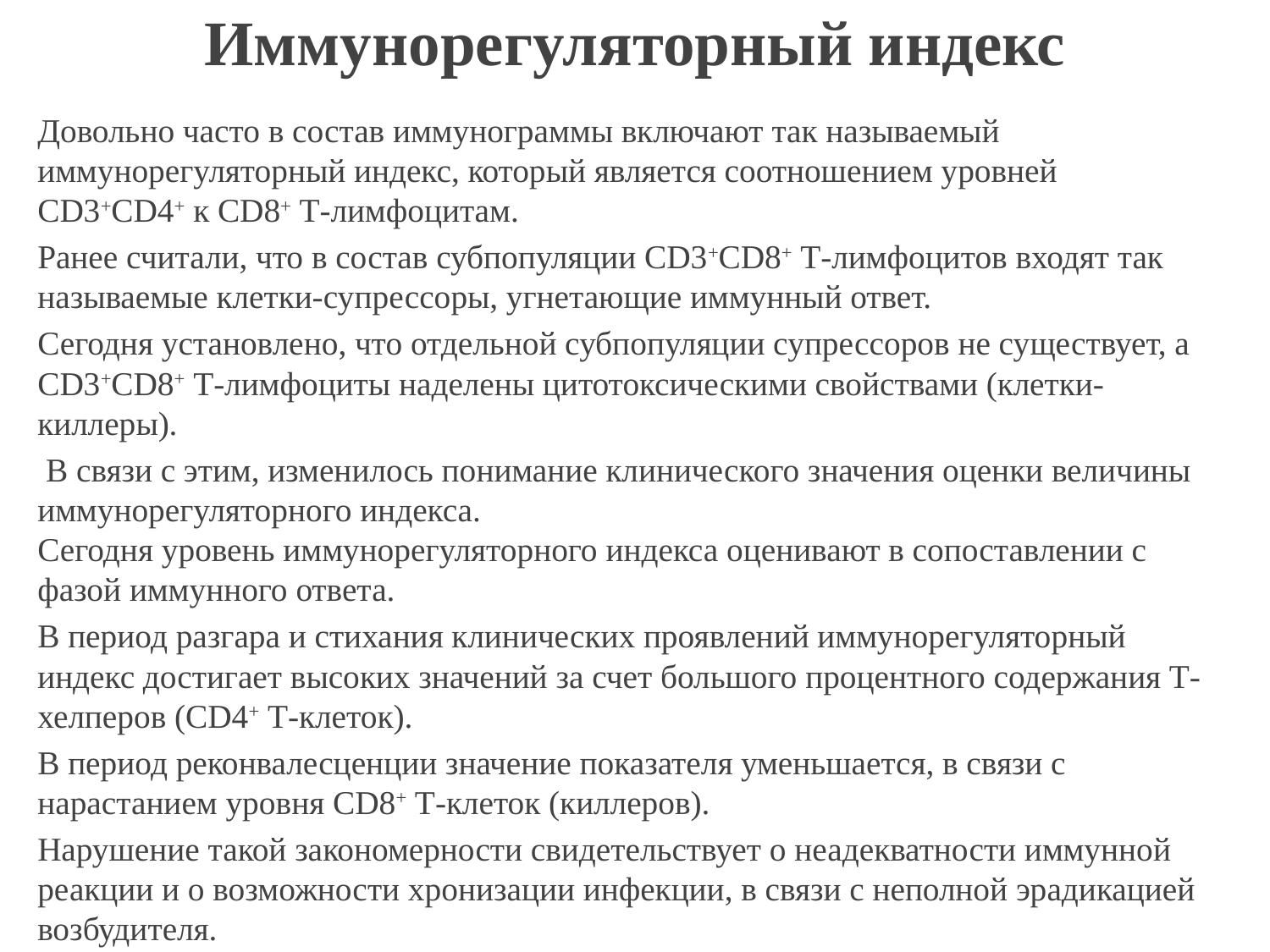

# Иммунорегуляторный индекс

Довольно часто в состав иммунограммы включают так называемый иммунорегуляторный индекс, который является соотношением уровней CD3+CD4+ к CD8+ Т-лимфоцитам.
Ранее считали, что в состав субпопуляции CD3+CD8+ Т-лимфоцитов входят так называемые клетки-супрессоры, угнетающие иммунный ответ.
Сегодня установлено, что отдельной субпопуляции супрессоров не существует, а CD3+СD8+ Т-лимфоциты наделены цитотоксическими свойствами (клетки-киллеры).
 В связи с этим, изменилось понимание клинического значения оценки величины иммунорегуляторного индекса. 
Сегодня уровень иммунорегуляторного индекса оценивают в сопоставлении с фазой иммунного ответа.
В период разгара и стихания клинических проявлений иммунорегуляторный индекс достигает высоких значений за счет большого процентного содержания Т-хелперов (CD4+ Т-клеток).
В период реконвалесценции значение показателя уменьшается, в связи с нарастанием уровня CD8+ Т-клеток (киллеров).
Нарушение такой закономерности свидетельствует о неадекватности иммунной реакции и о возможности хронизации инфекции, в связи с неполной эрадикацией возбудителя.